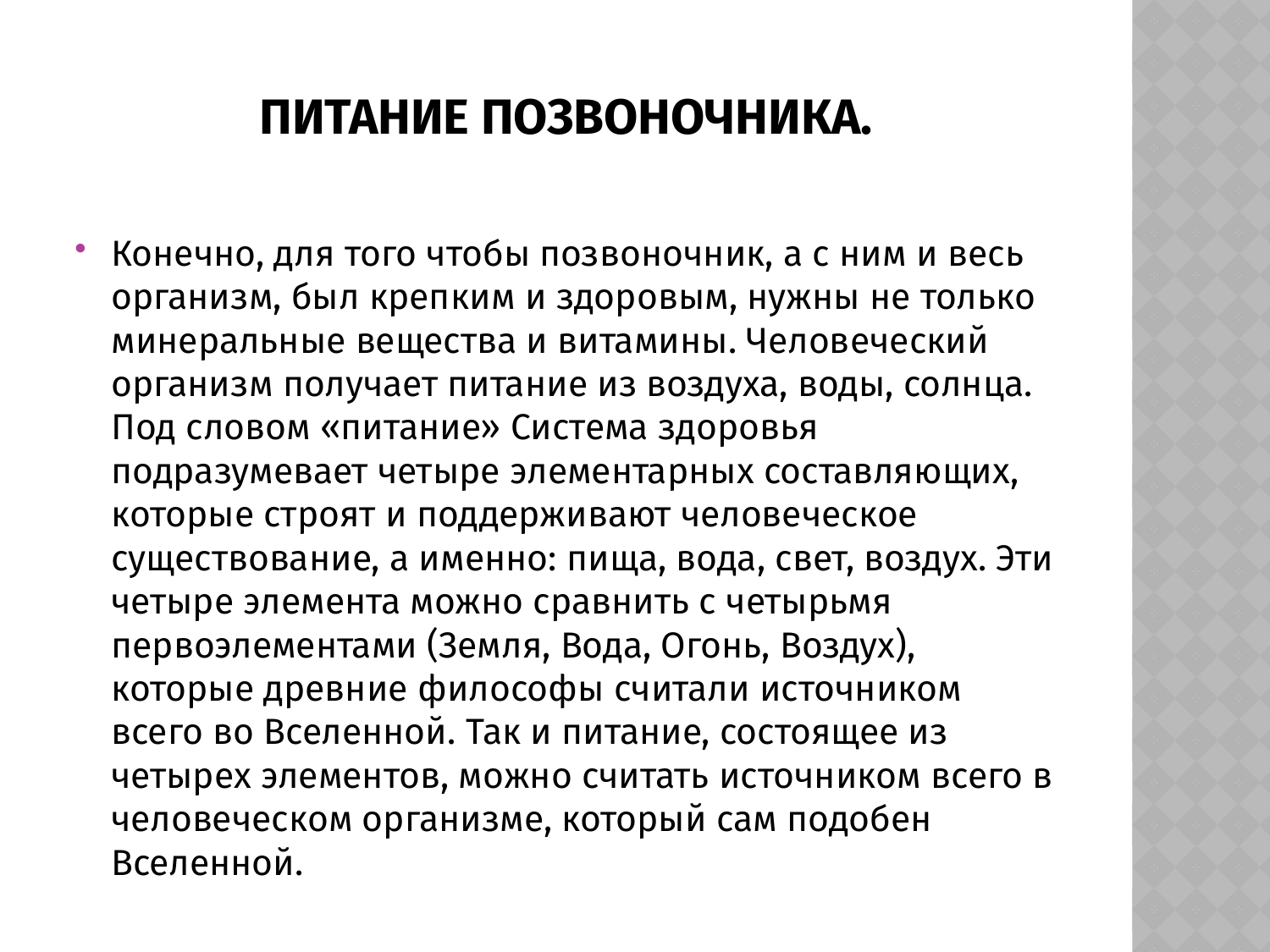

# Питание позвоночника.
Конечно, для того чтобы позвоночник, а с ним и весь организм, был крепким и здоровым, нужны не только минеральные вещества и витамины. Человеческий организм получает питание из воздуха, воды, солнца. Под словом «питание» Система здоровья подразумевает четыре элементарных составляющих, которые строят и поддерживают человеческое существование, а именно: пища, вода, свет, воздух. Эти четыре элемента можно сравнить с четырьмя первоэлементами (Земля, Вода, Огонь, Воздух), которые древние философы считали источником всего во Вселенной. Так и питание, состоящее из четырех элементов, можно считать источником всего в человеческом организме, который сам подобен Вселенной.